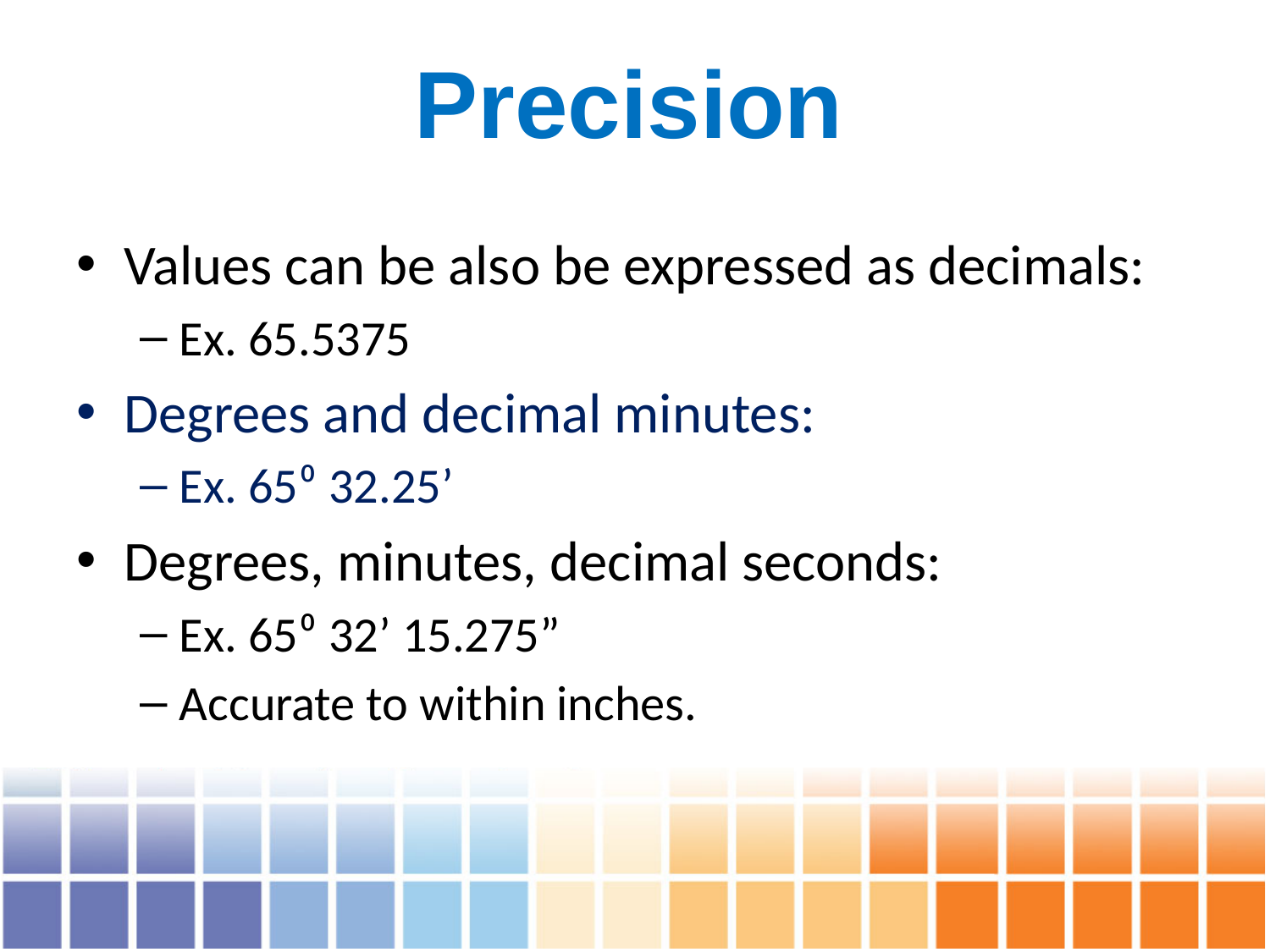

# Precision
Values can be also be expressed as decimals:
Ex. 65.5375
Degrees and decimal minutes:
Ex. 65⁰ 32.25’
Degrees, minutes, decimal seconds:
Ex. 65⁰ 32’ 15.275”
Accurate to within inches.